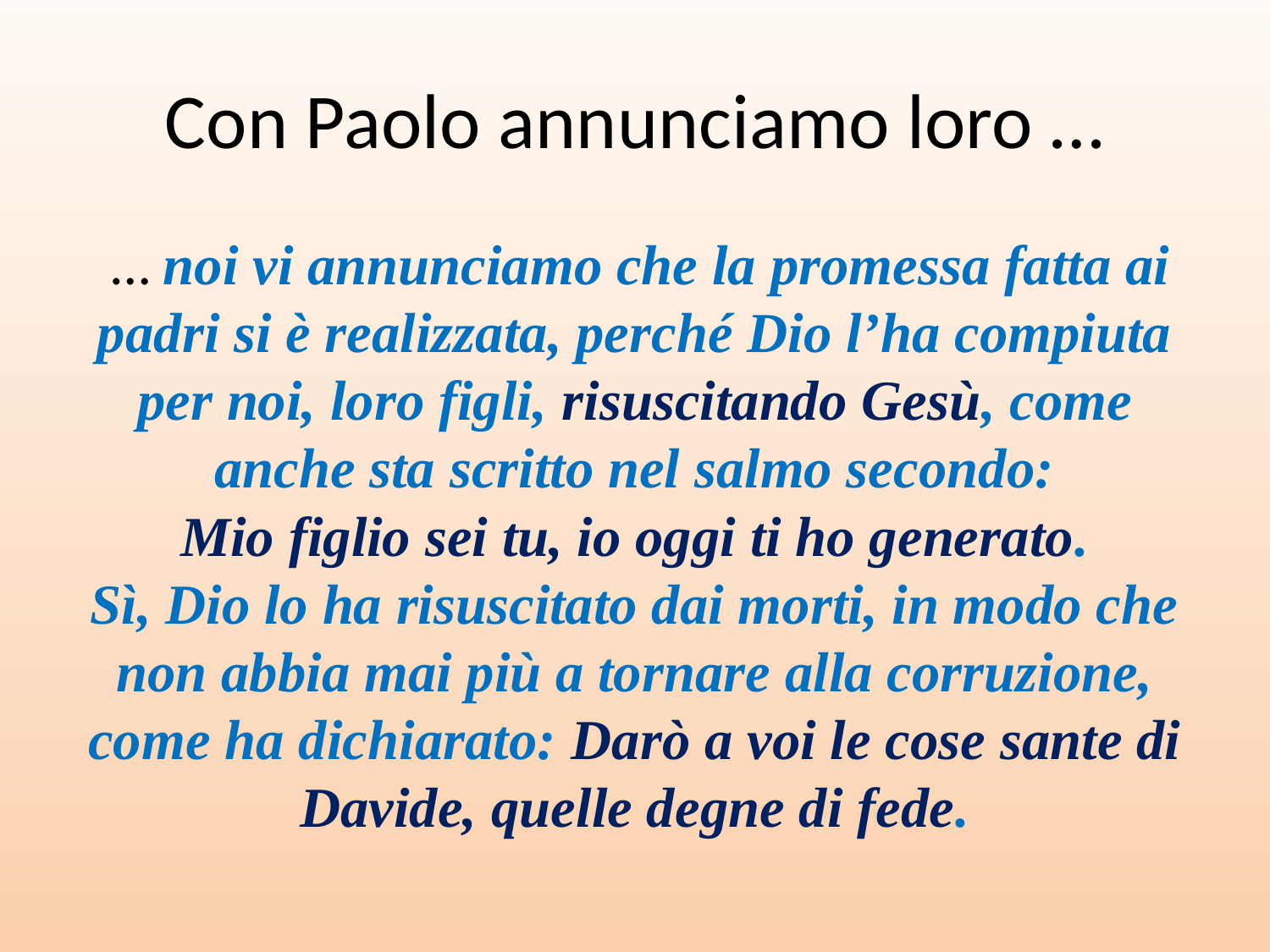

# Con Paolo annunciamo loro …
 … noi vi annunciamo che la promessa fatta ai padri si è realizzata, perché Dio l’ha compiuta per noi, loro figli, risuscitando Gesù, come anche sta scritto nel salmo secondo:
Mio figlio sei tu, io oggi ti ho generato.
Sì, Dio lo ha risuscitato dai morti, in modo che non abbia mai più a tornare alla corruzione, come ha dichiarato: Darò a voi le cose sante di Davide, quelle degne di fede.